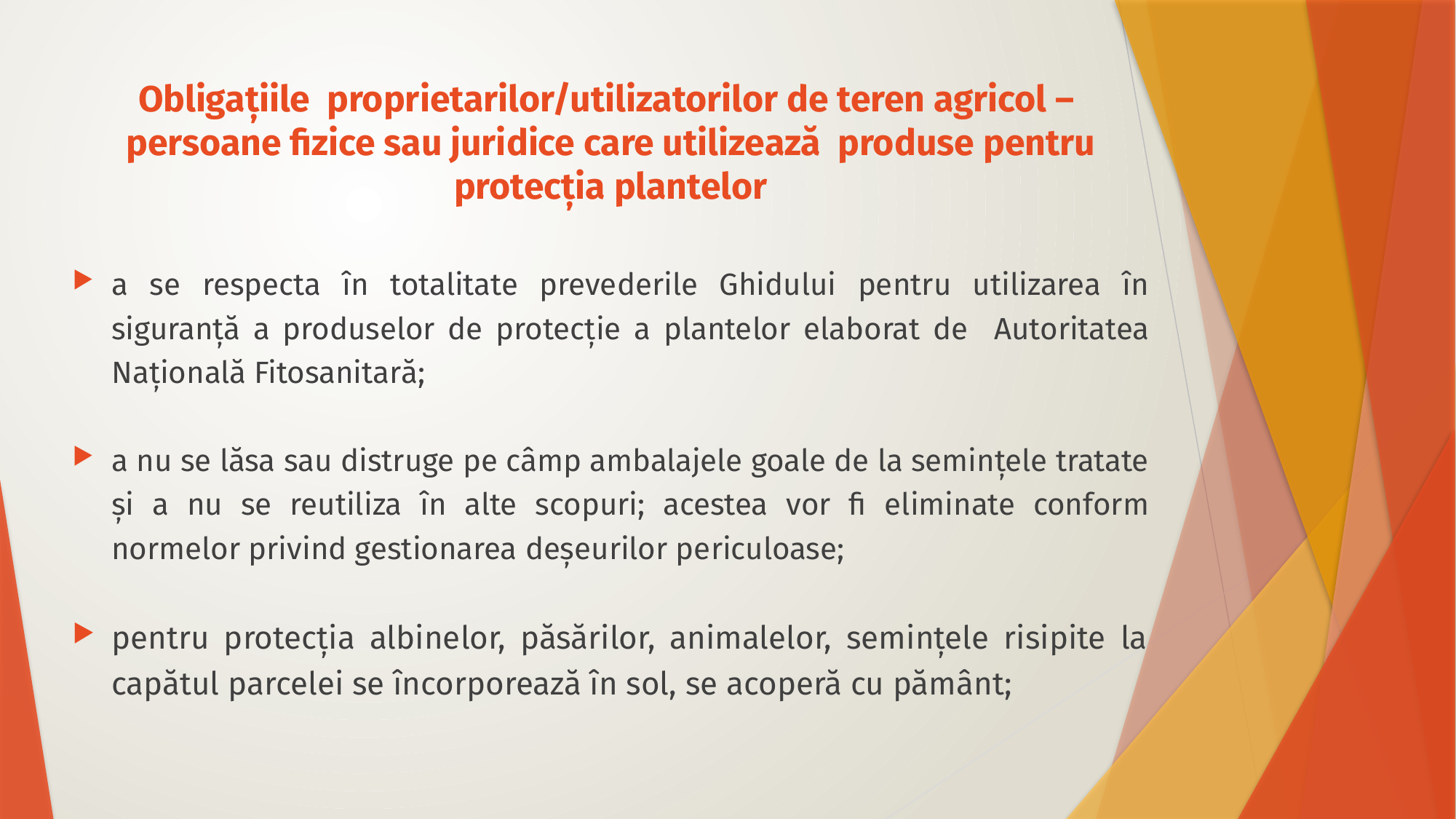

# Obligațiile  proprietarilor/utilizatorilor de teren agricol – persoane fizice sau juridice care utilizează  produse pentru protecția plantelor

a se respecta în totalitate prevederile Ghidului pentru utilizarea în siguranță a produselor de protecție a plantelor elaborat de  Autoritatea Națională Fitosanitară;

a nu se lăsa sau distruge pe câmp ambalajele goale de la semințele tratate și a nu se reutiliza în alte scopuri; acestea vor fi eliminate conform normelor privind gestionarea deșeurilor periculoase;

pentru protecția albinelor, păsărilor, animalelor, semințele risipite la capătul parcelei se încorporează în sol, se acoperă cu pământ;